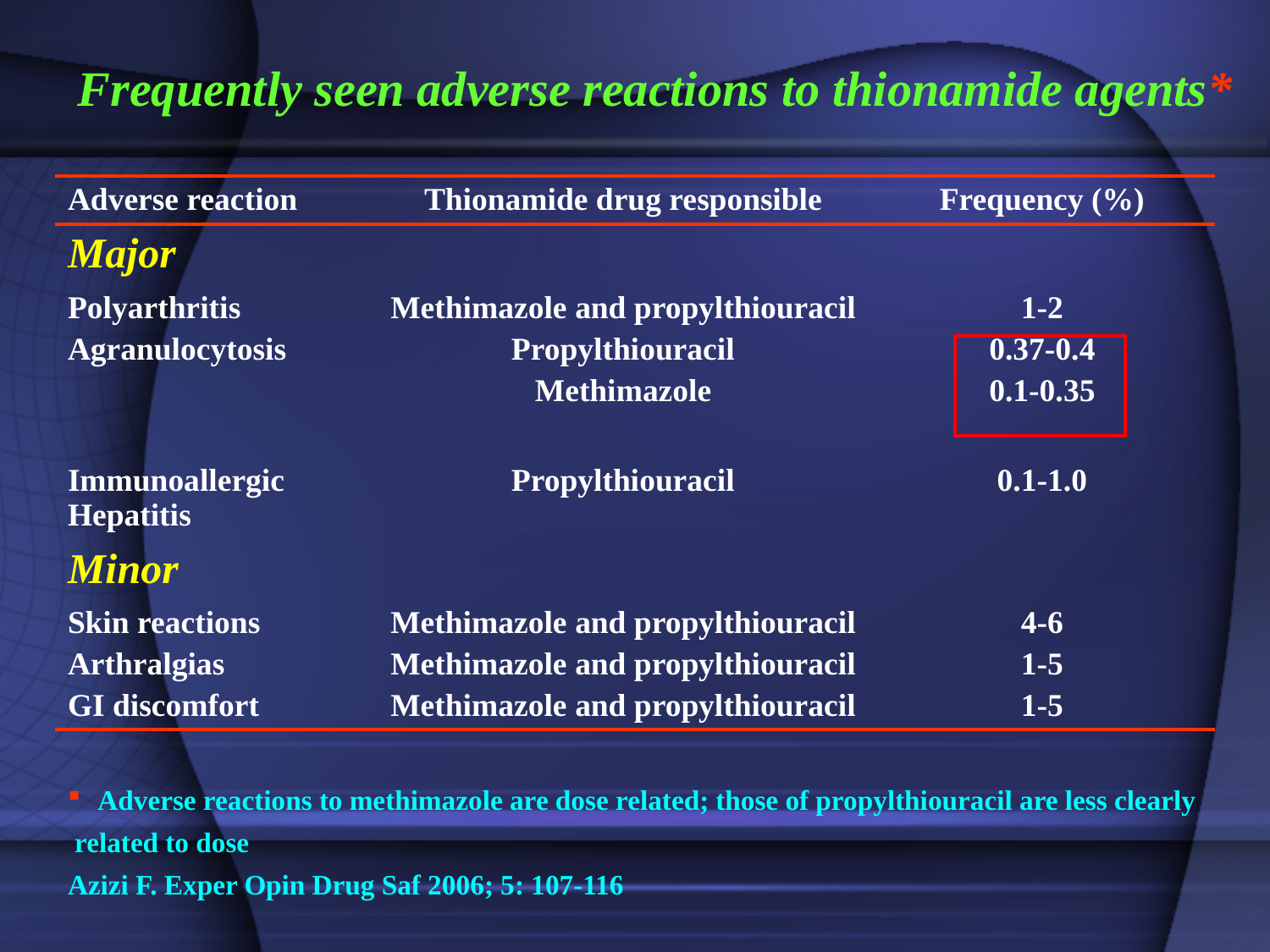

# Frequently seen adverse reactions to thionamide agents*
| Adverse reaction | Thionamide drug responsible | Frequency (%) |
| --- | --- | --- |
| Major |  |  |
| Polyarthritis Agranulocytosis | Methimazole and propylthiouracil Propylthiouracil Methimazole | 1-2 0.37-0.4 0.1-0.35 |
| Immunoallergic Hepatitis | Propylthiouracil | 0.1-1.0 |
| Minor |  |  |
| Skin reactions Arthralgias GI discomfort | Methimazole and propylthiouracil Methimazole and propylthiouracil Methimazole and propylthiouracil | 4-6 1-5 1-5 |

Adverse reactions to methimazole are dose related; those of propylthiouracil are less clearly
 related to dose
Azizi F. Exper Opin Drug Saf 2006; 5: 107-116